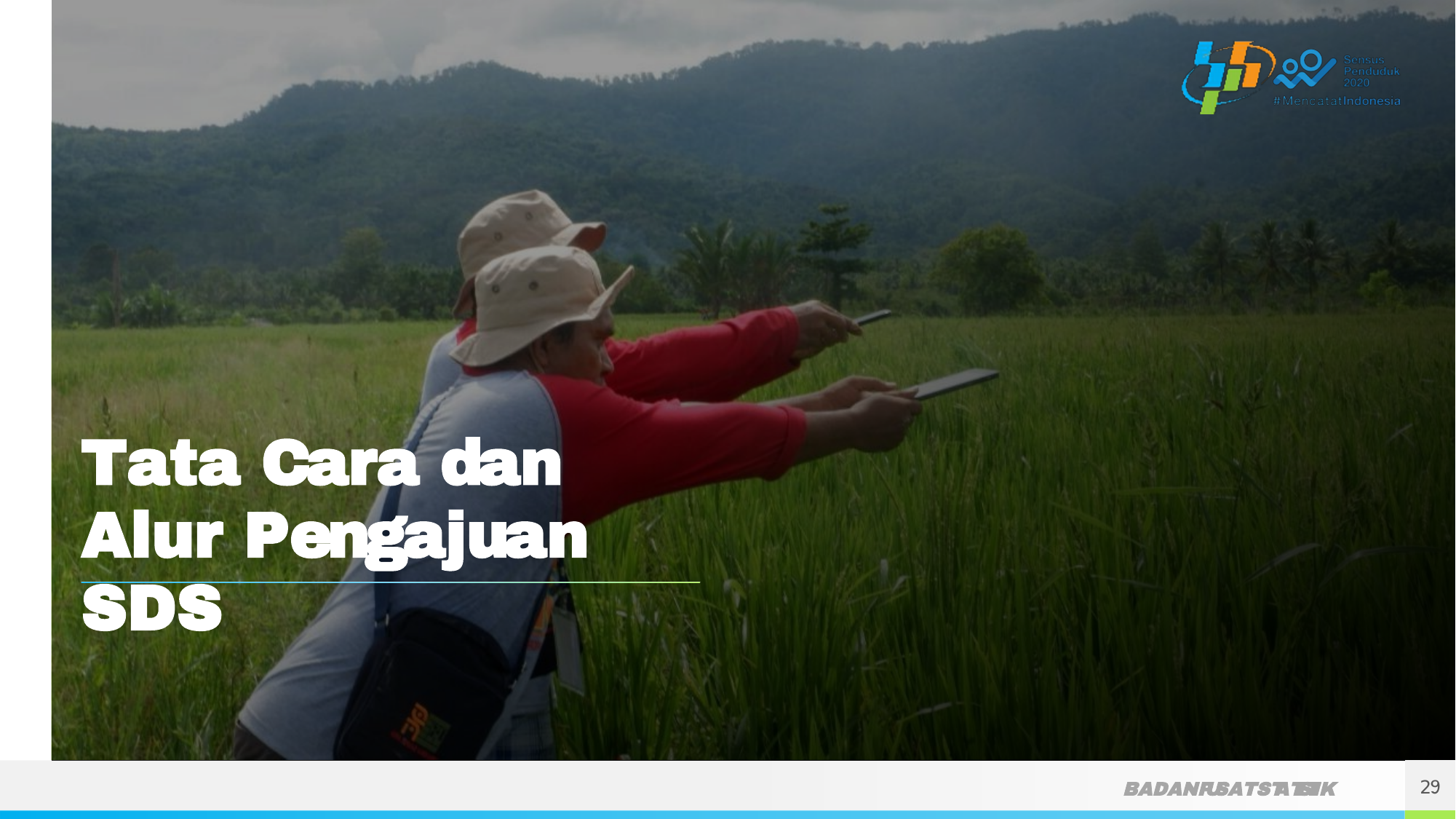

Tata Cara dan
Alur Pengajuan SDS

29
BADANPUSATSTATISTIK